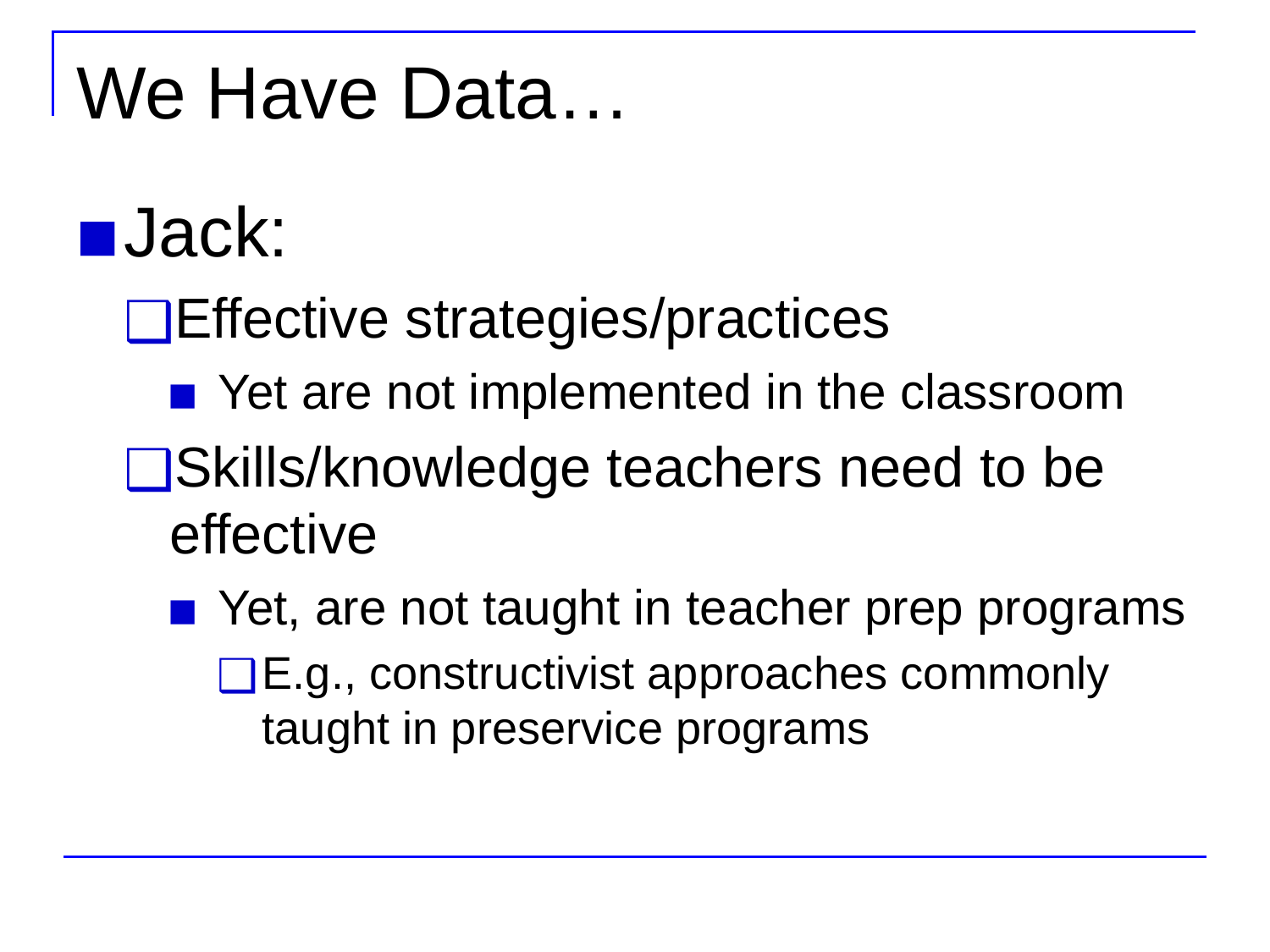

# We Have Data…
Jack:
Effective strategies/practices
Yet are not implemented in the classroom
Skills/knowledge teachers need to be effective
Yet, are not taught in teacher prep programs
E.g., constructivist approaches commonly taught in preservice programs